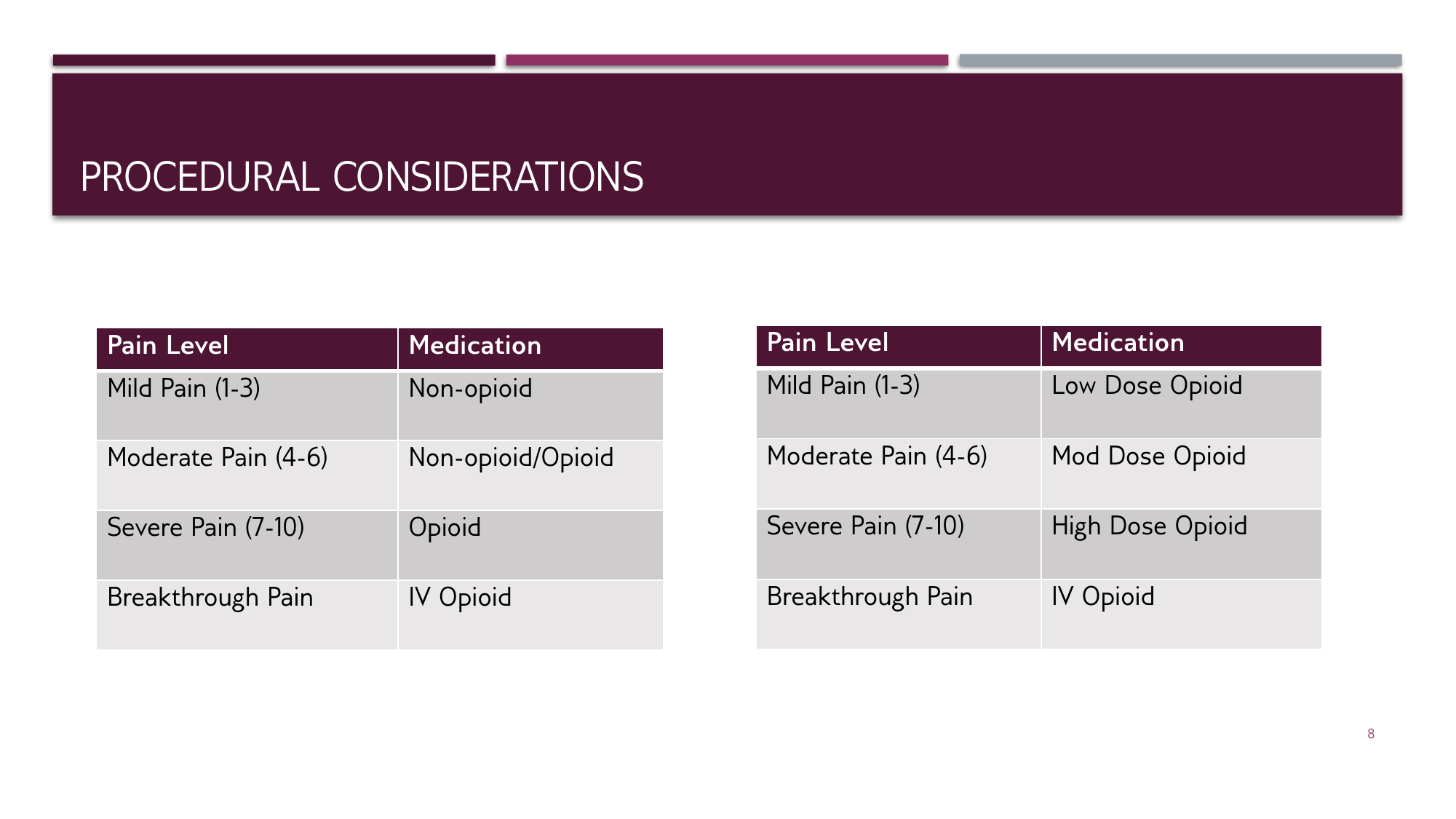

# Procedural considerations

| Pain Level | Medication |
| --- | --- |
| Mild Pain (1-3) | Low Dose Opioid |
| Moderate Pain (4-6) | Mod Dose Opioid |
| Severe Pain (7-10) | High Dose Opioid |
| Breakthrough Pain | IV Opioid |
| Pain Level | Medication |
| --- | --- |
| Mild Pain (1-3) | Non-opioid |
| Moderate Pain (4-6) | Non-opioid/Opioid |
| Severe Pain (7-10) | Opioid |
| Breakthrough Pain | IV Opioid |
8